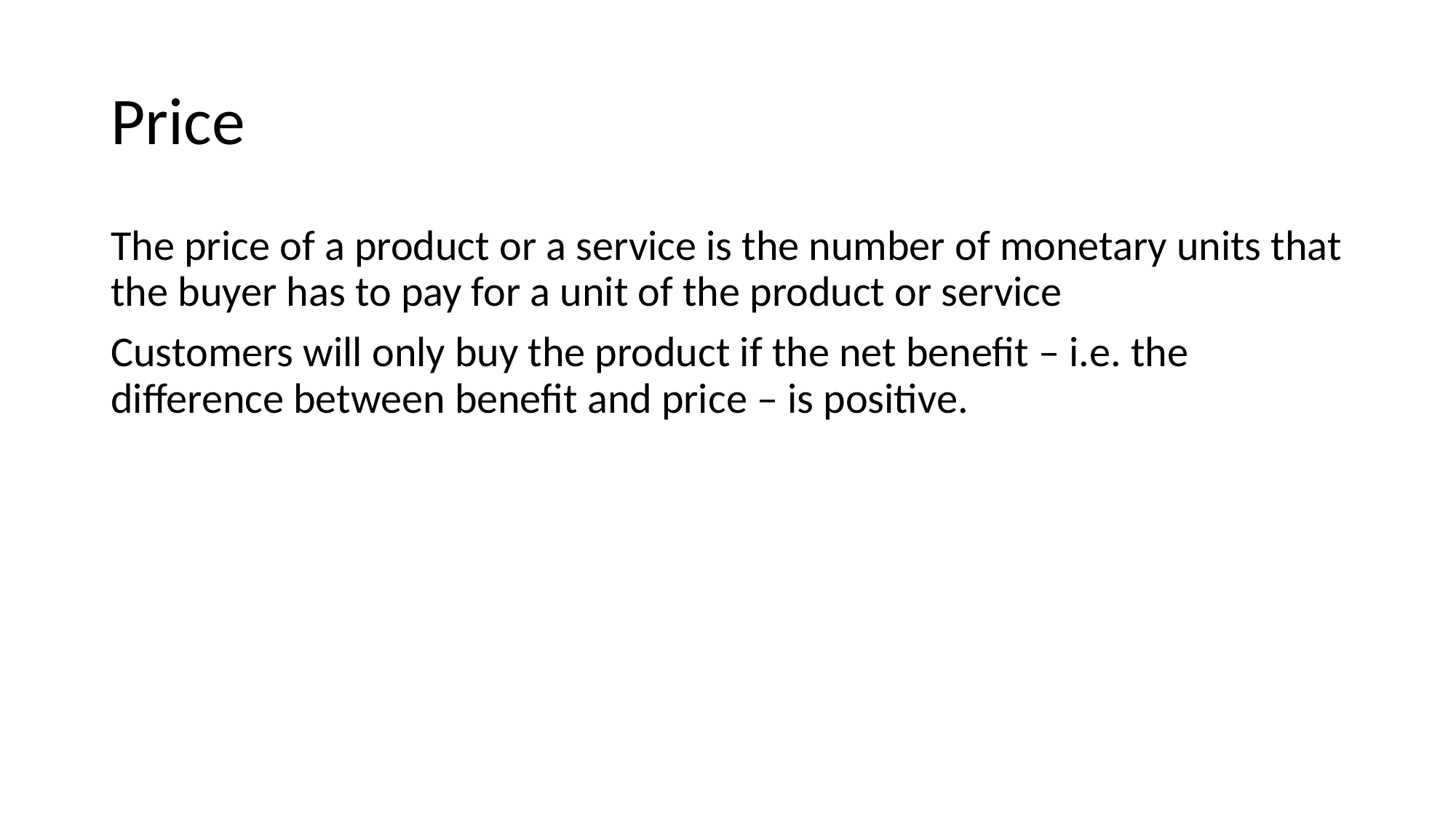

# Price
The price of a product or a service is the number of monetary units that the buyer has to pay for a unit of the product or service
Customers will only buy the product if the net benefit – i.e. the difference between benefit and price – is positive.